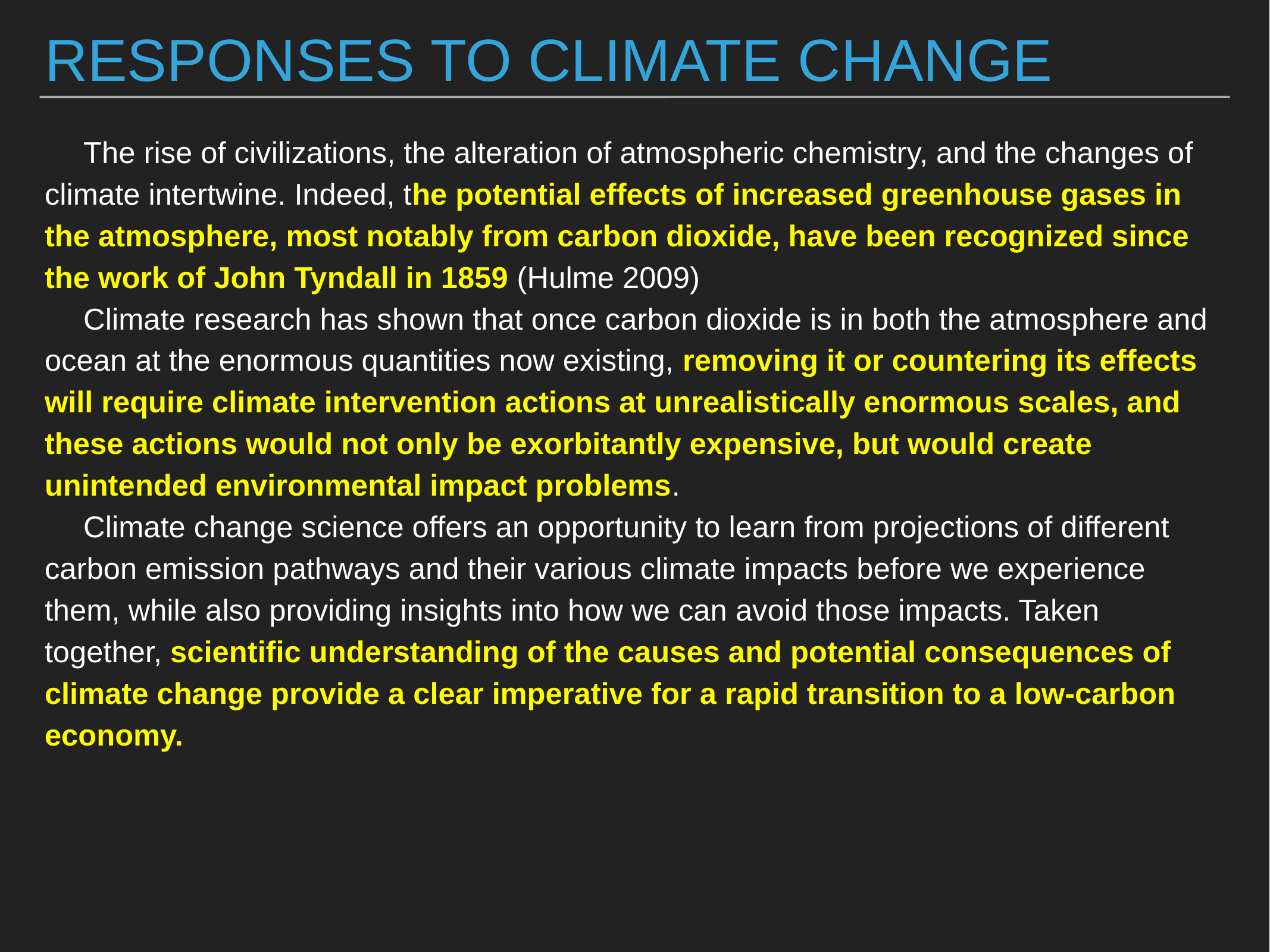

# Responses to Climate Change
The rise of civilizations, the alteration of atmospheric chemistry, and the changes of climate intertwine. Indeed, the potential effects of increased greenhouse gases in the atmosphere, most notably from carbon dioxide, have been recognized since the work of John Tyndall in 1859 (Hulme 2009)
Climate research has shown that once carbon dioxide is in both the atmosphere and ocean at the enormous quantities now existing, removing it or countering its effects will require climate intervention actions at unrealistically enormous scales, and these actions would not only be exorbitantly expensive, but would create unintended environmental impact problems.
Climate change science offers an opportunity to learn from projections of different carbon emission pathways and their various climate impacts before we experience them, while also providing insights into how we can avoid those impacts. Taken together, scientific understanding of the causes and potential consequences of climate change provide a clear imperative for a rapid transition to a low-carbon economy.